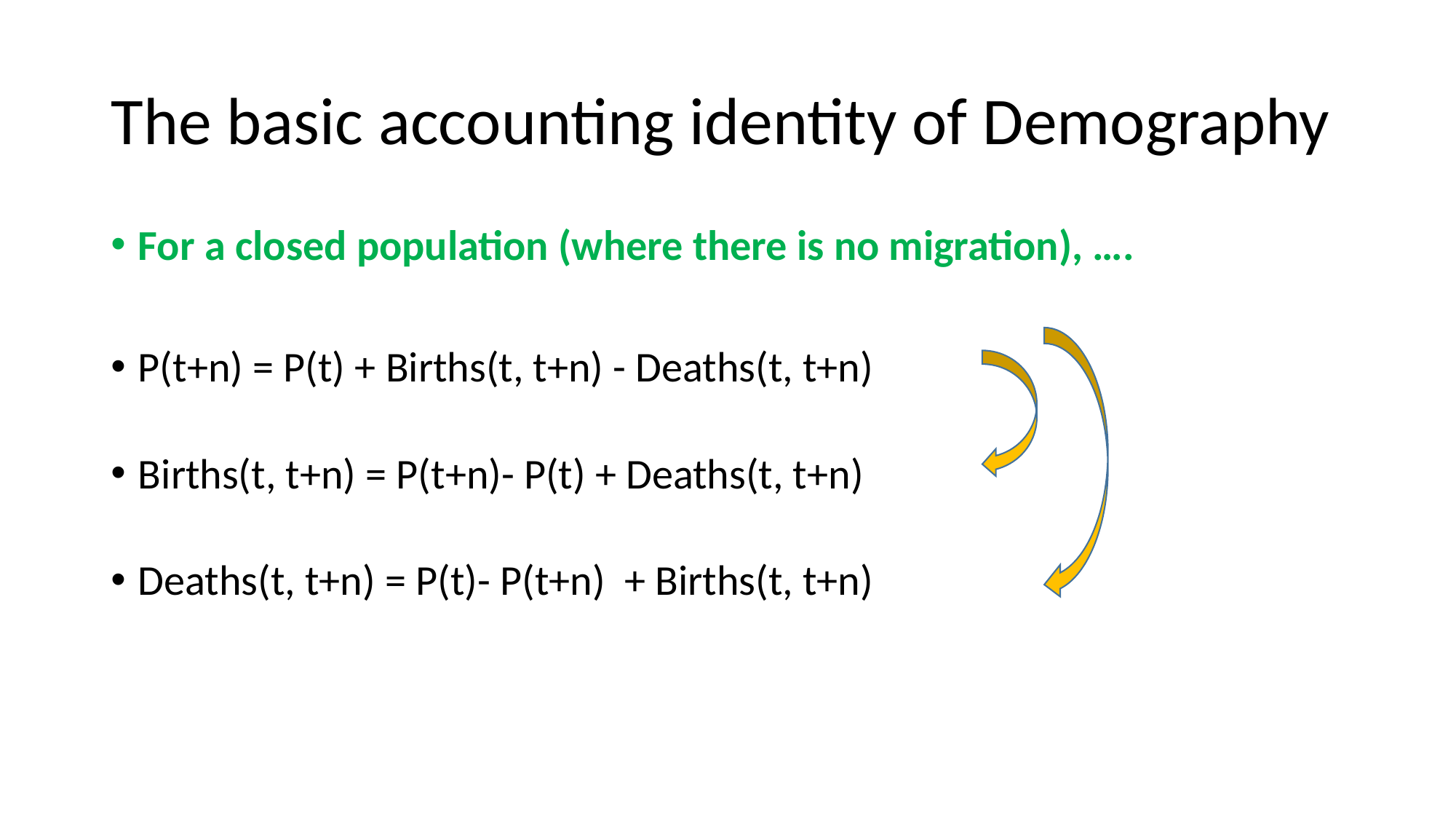

# The basic accounting identity of Demography
For a closed population (where there is no migration), ….

P(t+n) = P(t) + Births(t, t+n) - Deaths(t, t+n)
Births(t, t+n) = P(t+n)- P(t) + Deaths(t, t+n)
Deaths(t, t+n) = P(t)- P(t+n)  + Births(t, t+n)